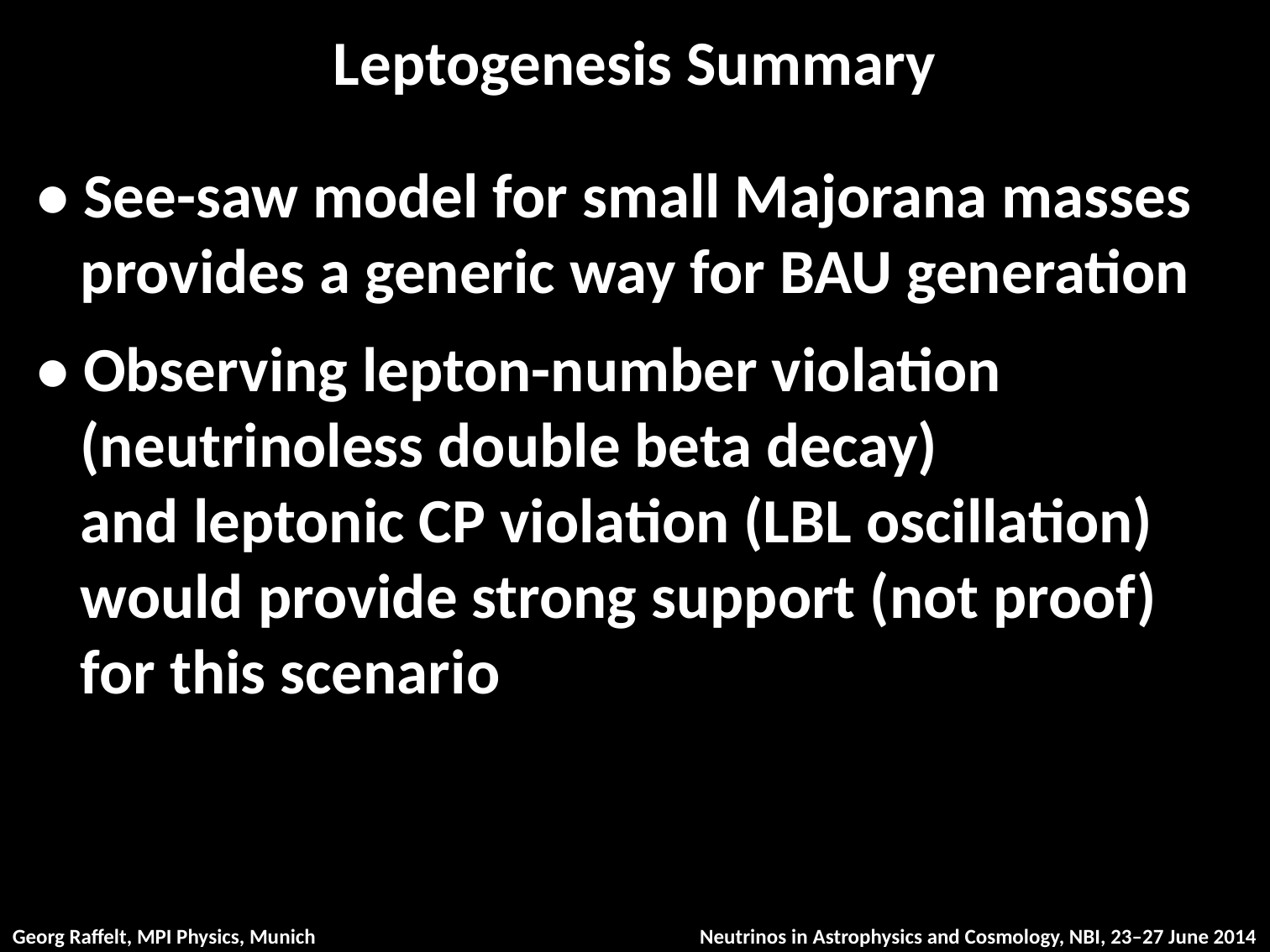

# Leptogenesis Summary
• See-saw model for small Majorana masses
   provides a generic way for BAU generation

• Observing lepton-number violation
   (neutrinoless double beta decay)
   and leptonic CP violation (LBL oscillation)
   would provide strong support (not proof)
   for this scenario